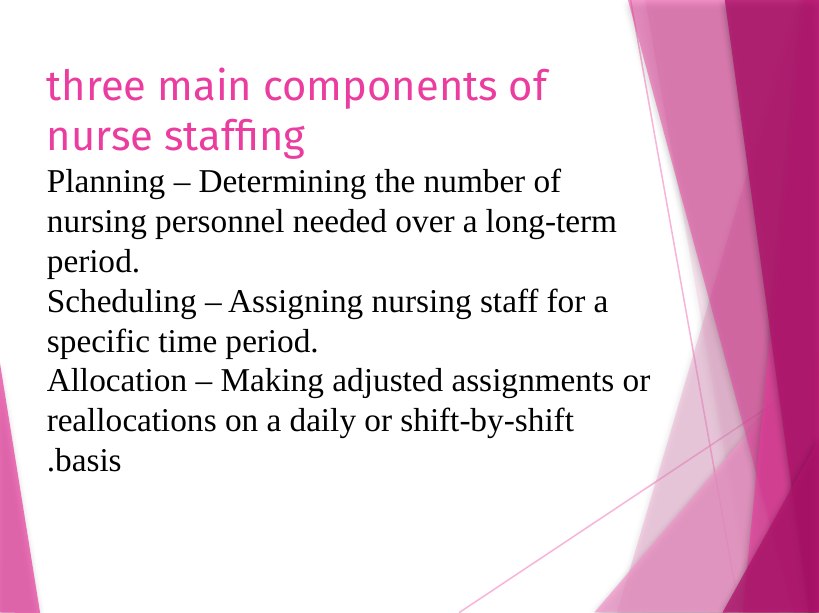

# three main components of nurse staffing Planning – Determining the number of nursing personnel needed over a long-term period. Scheduling – Assigning nursing staff for a specific time period. Allocation – Making adjusted assignments or reallocations on a daily or shift-by-shift basis.